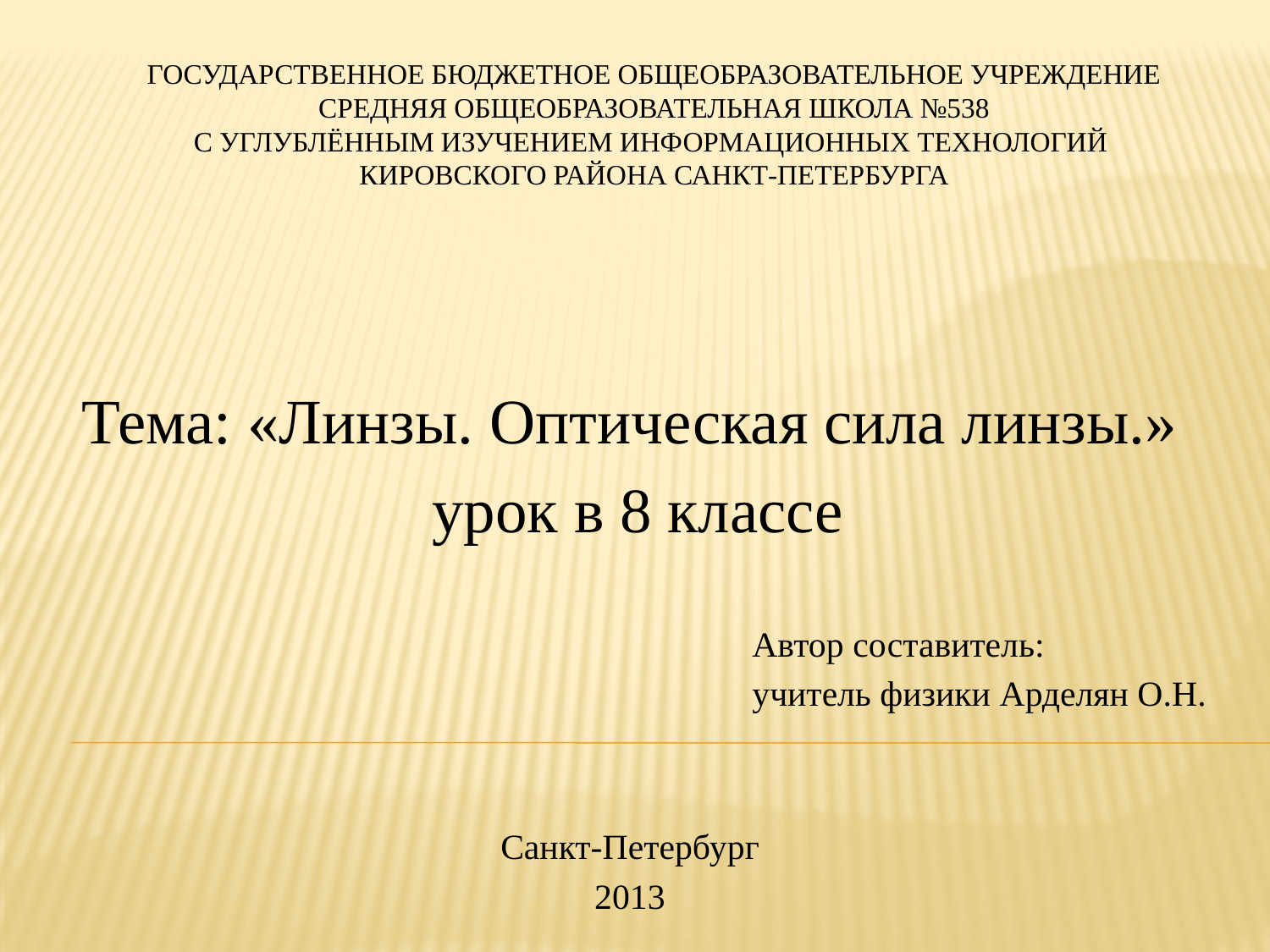

# Государственное бюджетное общеобразовательное учреждение средняя общеобразовательная школа №538 с углублённым изучением информационных технологий Кировского района Санкт-Петербурга
Тема: «Линзы. Оптическая сила линзы.»
 урок в 8 классе

Автор составитель:
учитель физики Арделян О.Н.

Санкт-Петербург
2013